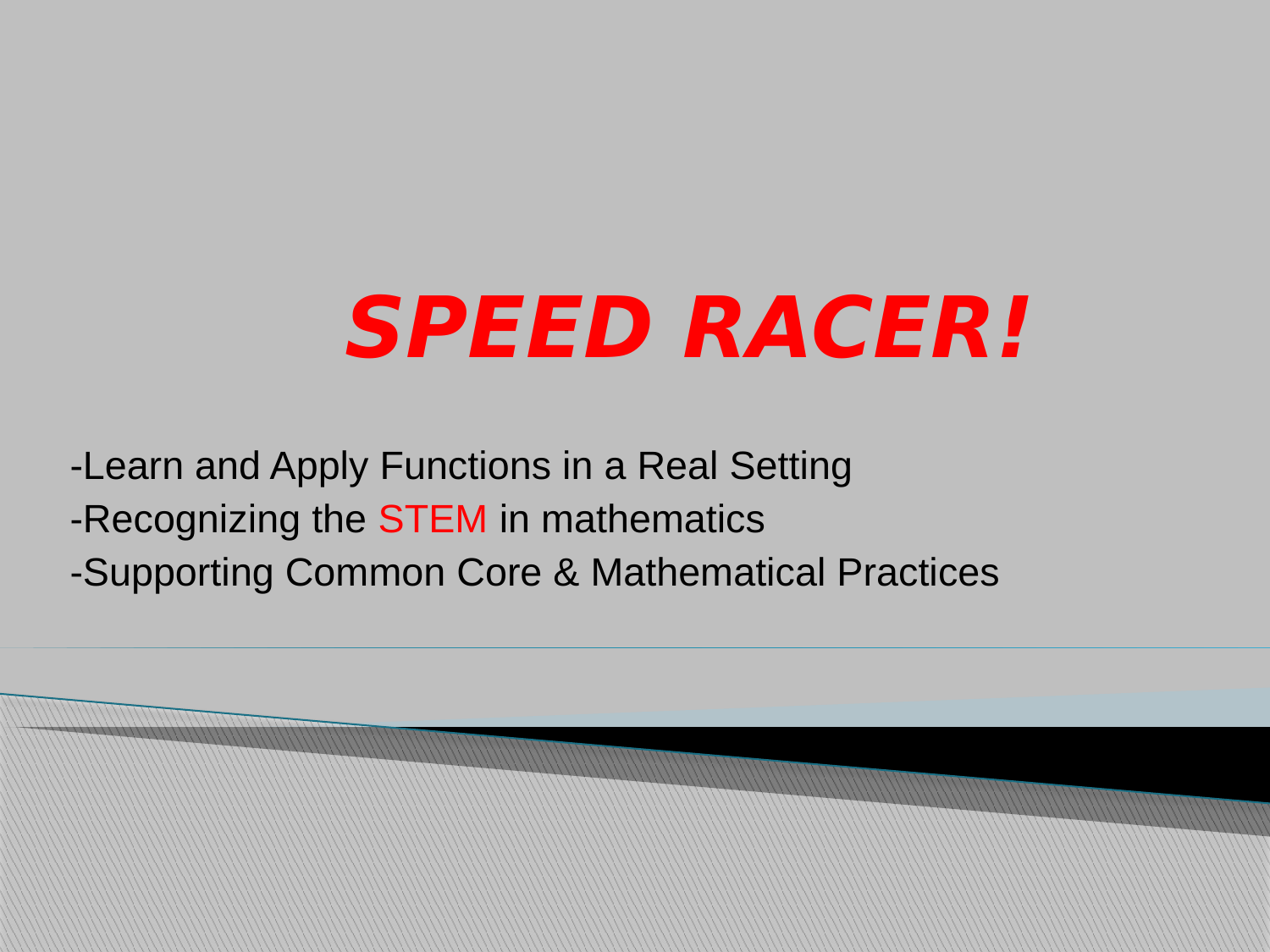

# SPEED RACER!
-Learn and Apply Functions in a Real Setting
-Recognizing the STEM in mathematics
-Supporting Common Core & Mathematical Practices